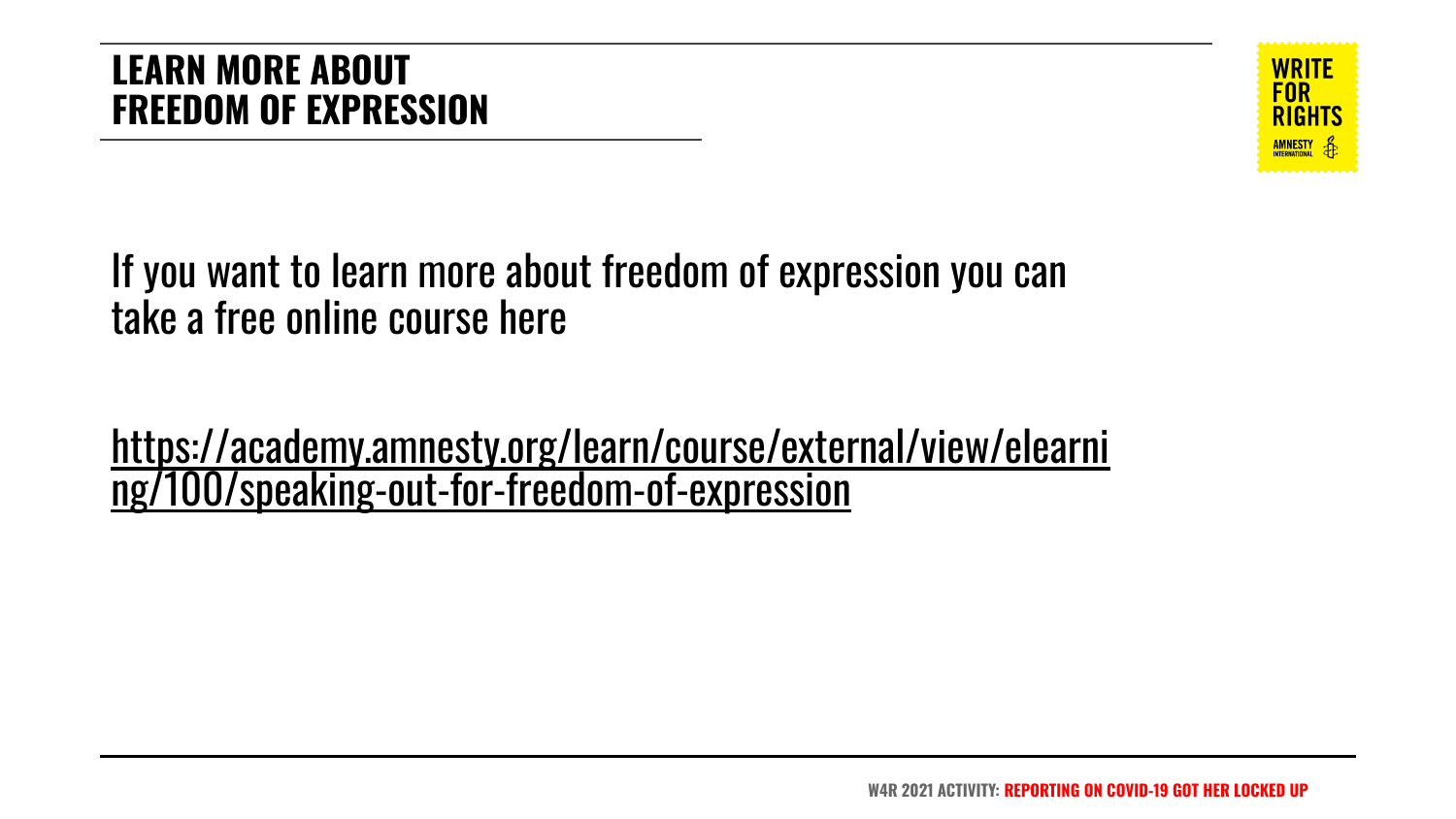

# LEARN MORE ABOUT
FREEDOM OF EXPRESSION

If you want to learn more about freedom of expression you can take a free online course here

https://academy.amnesty.org/learn/course/external/view/elearning/100/speaking-out-for-freedom-of-expression